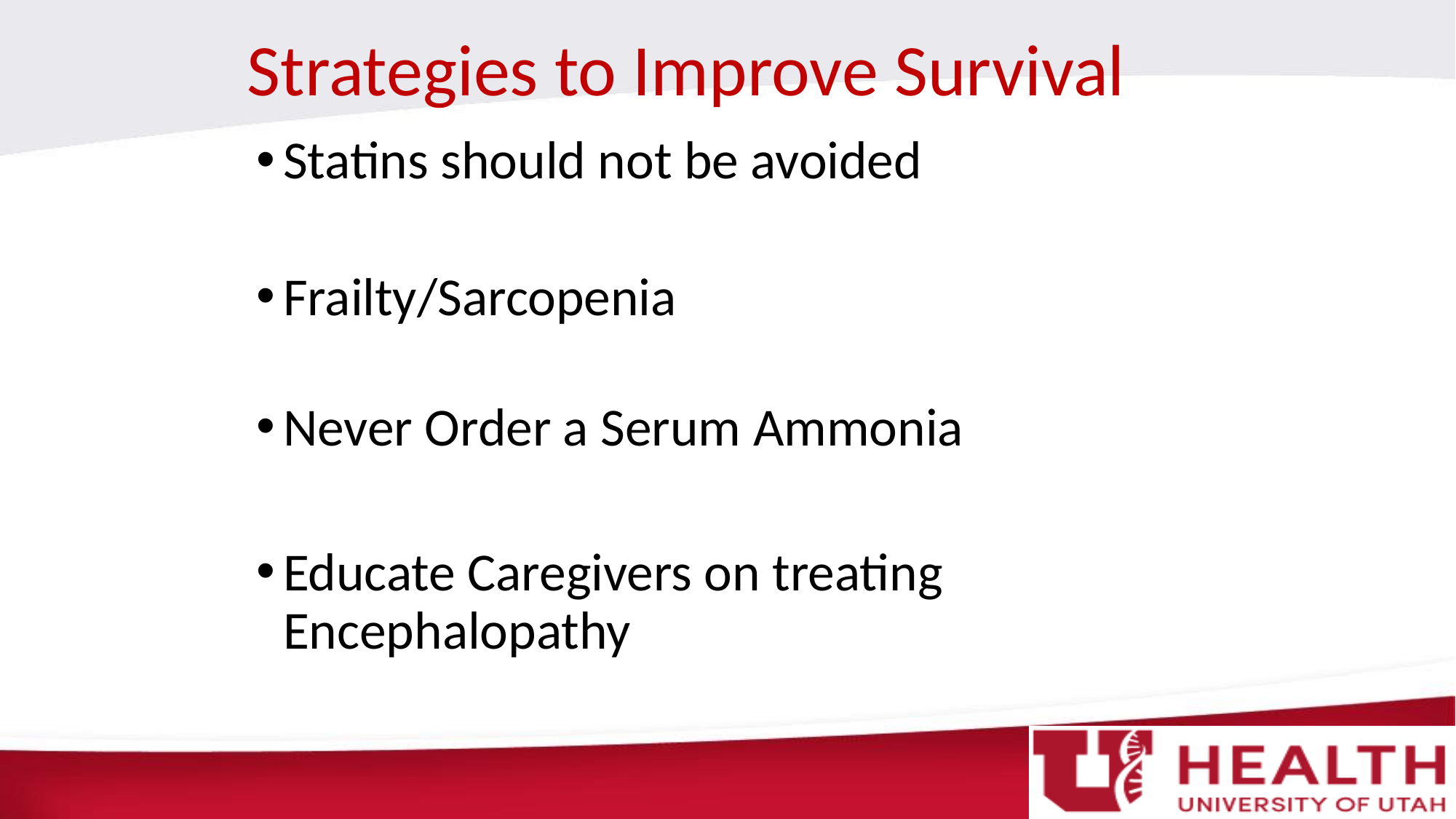

# Strategies to Improve Survival
Statins should not be avoided
Frailty/Sarcopenia
Never Order a Serum Ammonia

Educate Caregivers on treating Encephalopathy